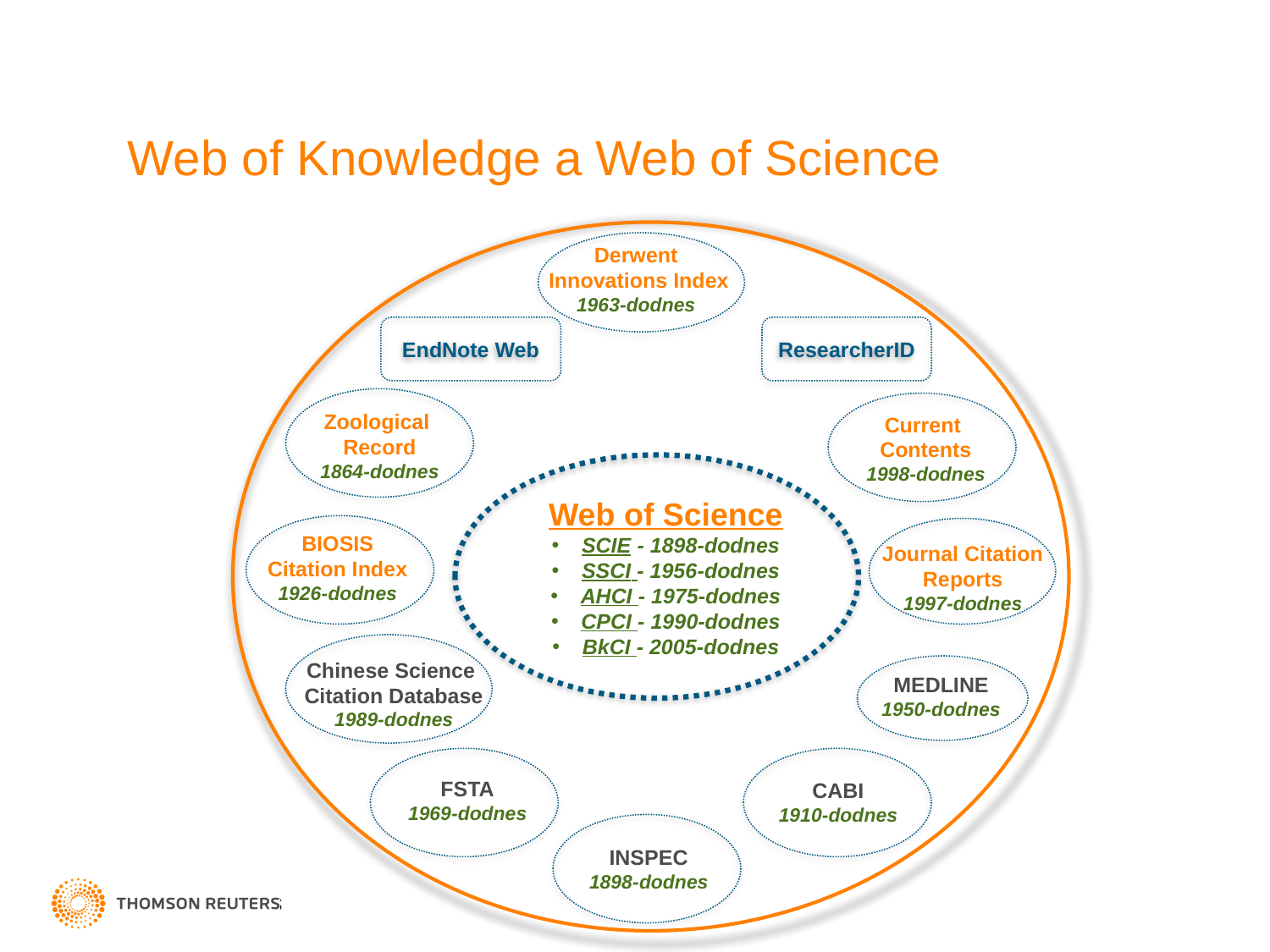

# Web of Knowledge a Web of Science

Derwent
 Innovations Index
1963-dodnes
EndNote Web
ResearcherID

Zoological
Record
1864-dodnes
Current
Contents
1998-dodnes

Web of Science
SCIE - 1898-dodnes
SSCI - 1956-dodnes
AHCI - 1975-dodnes
CPCI - 1990-dodnes
BkCI - 2005-dodnes

BIOSIS
Citation Index
1926-dodnes
Journal Citation
Reports
1997-dodnes

Chinese Science
Citation Database
1989-dodnes

MEDLINE
1950-dodnes

FSTA
1969-dodnes
CABI
1910-dodnes

INSPEC
1898-dodnes